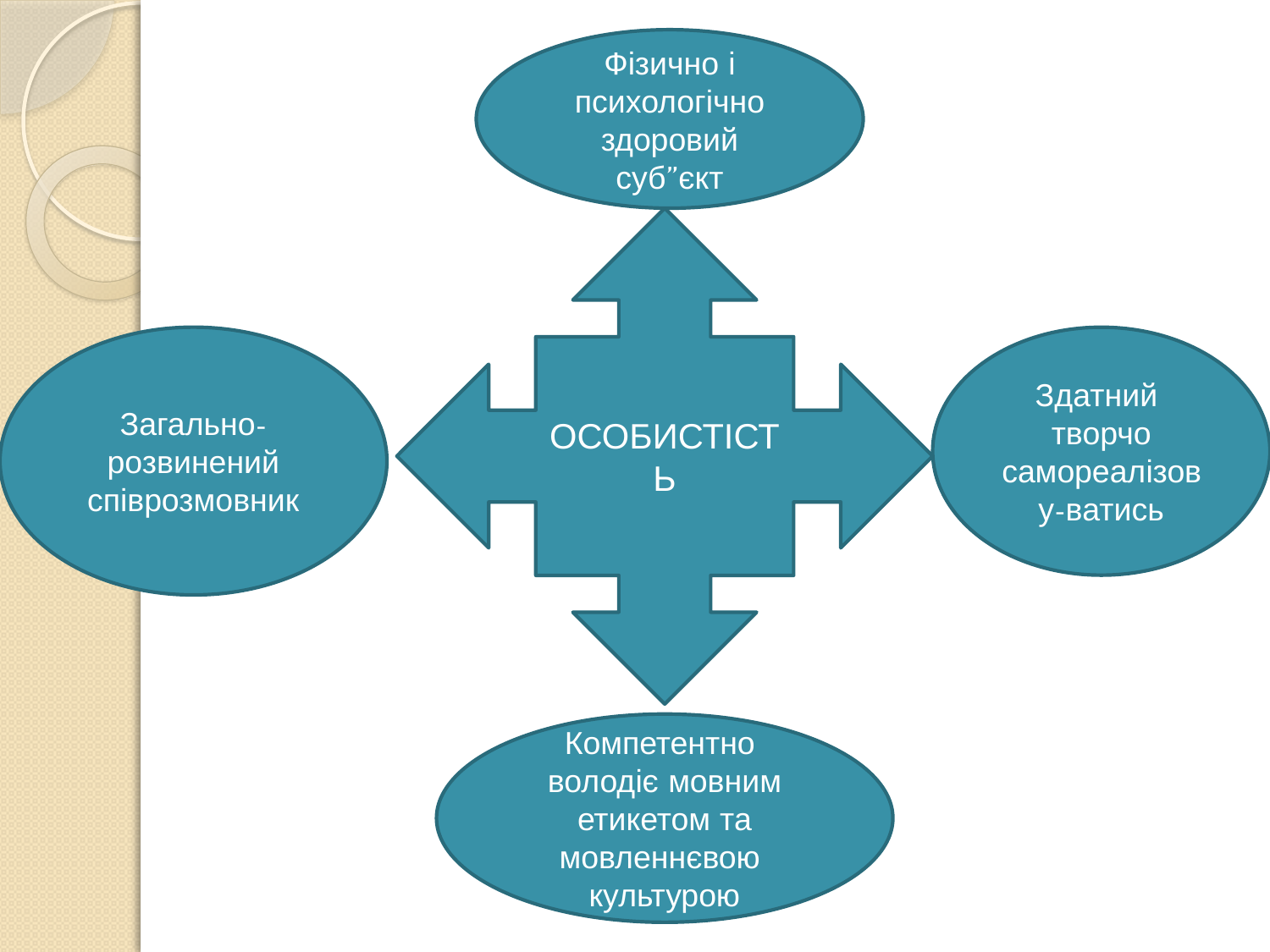

Фізично і психологічно здоровий суб”єкт
ОСОБИСТІСТЬ
Загально-
розвинений співрозмовник
Здатний
творчо самореалізову-ватись
Компетентно
володіє мовним етикетом та мовленнєвою
культурою